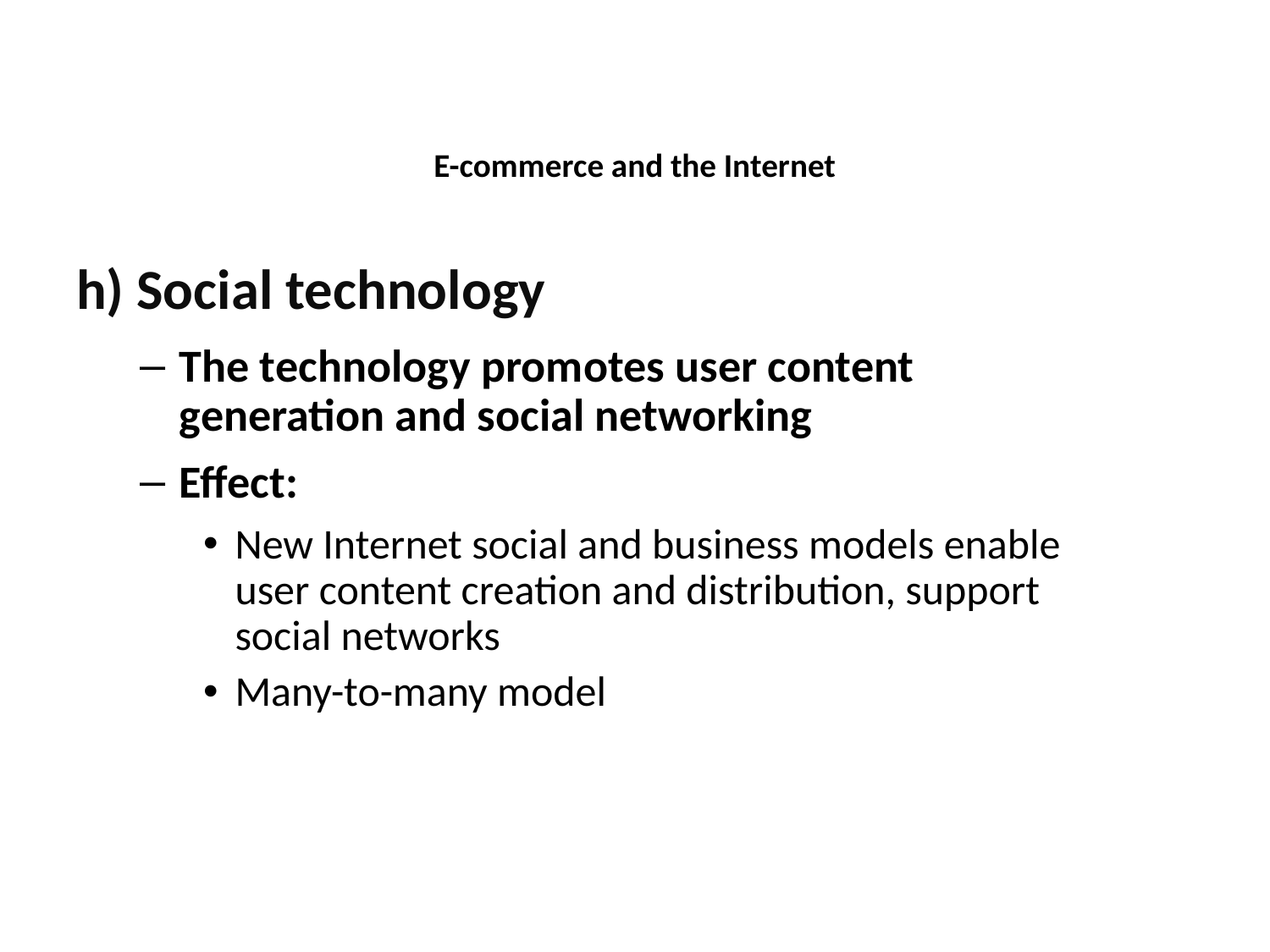

E-commerce and the Internet

h) Social technology
The technology promotes user content generation and social networking
Effect:
New Internet social and business models enable user content creation and distribution, support social networks
Many-to-many model